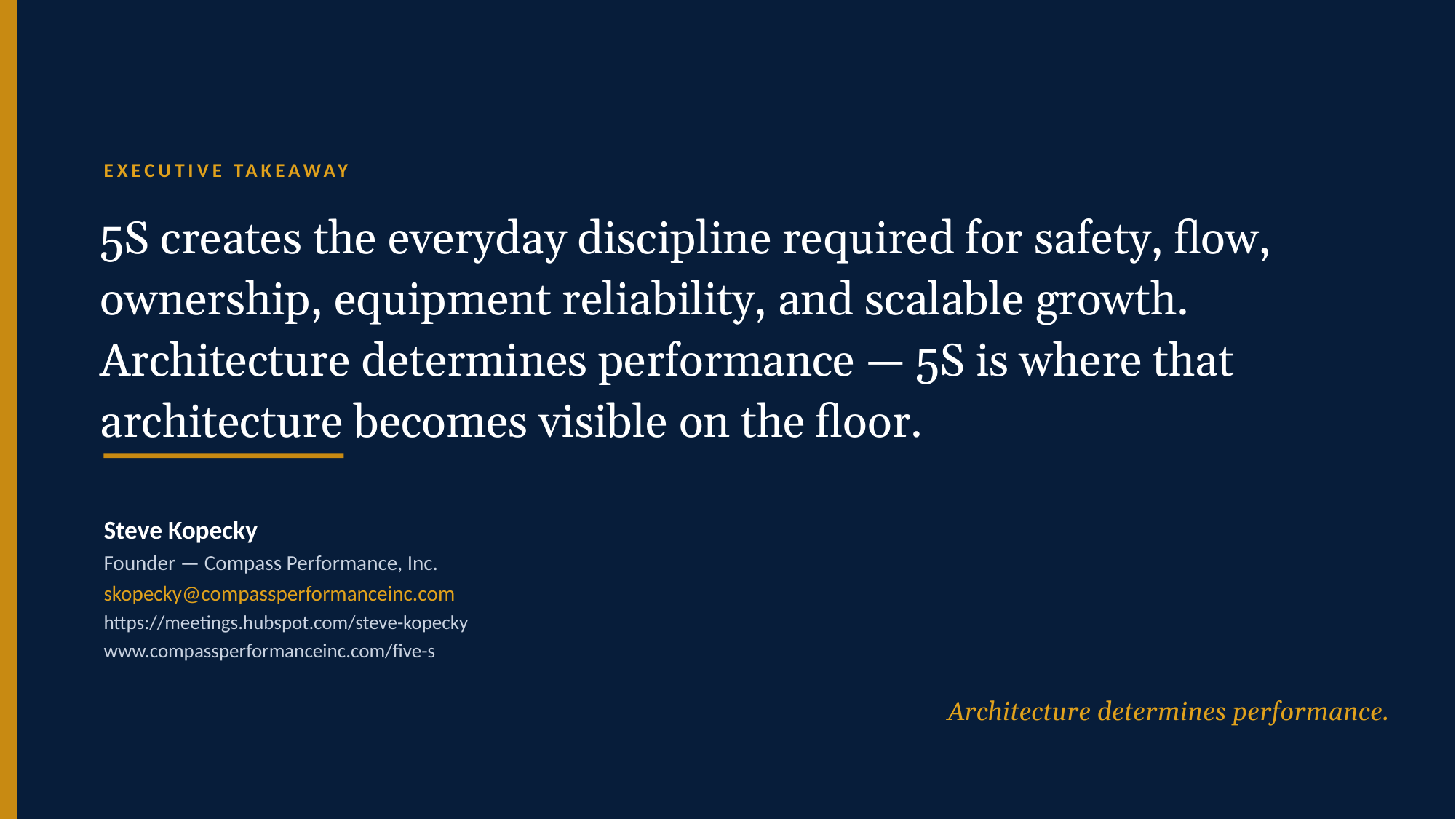

EXECUTIVE TAKEAWAY
5S creates the everyday discipline required for safety, flow, ownership, equipment reliability, and scalable growth. Architecture determines performance — 5S is where that architecture becomes visible on the floor.

Steve Kopecky
Founder — Compass Performance, Inc.
skopecky@compassperformanceinc.com
https://meetings.hubspot.com/steve-kopecky
www.compassperformanceinc.com/five-s
Architecture determines performance.